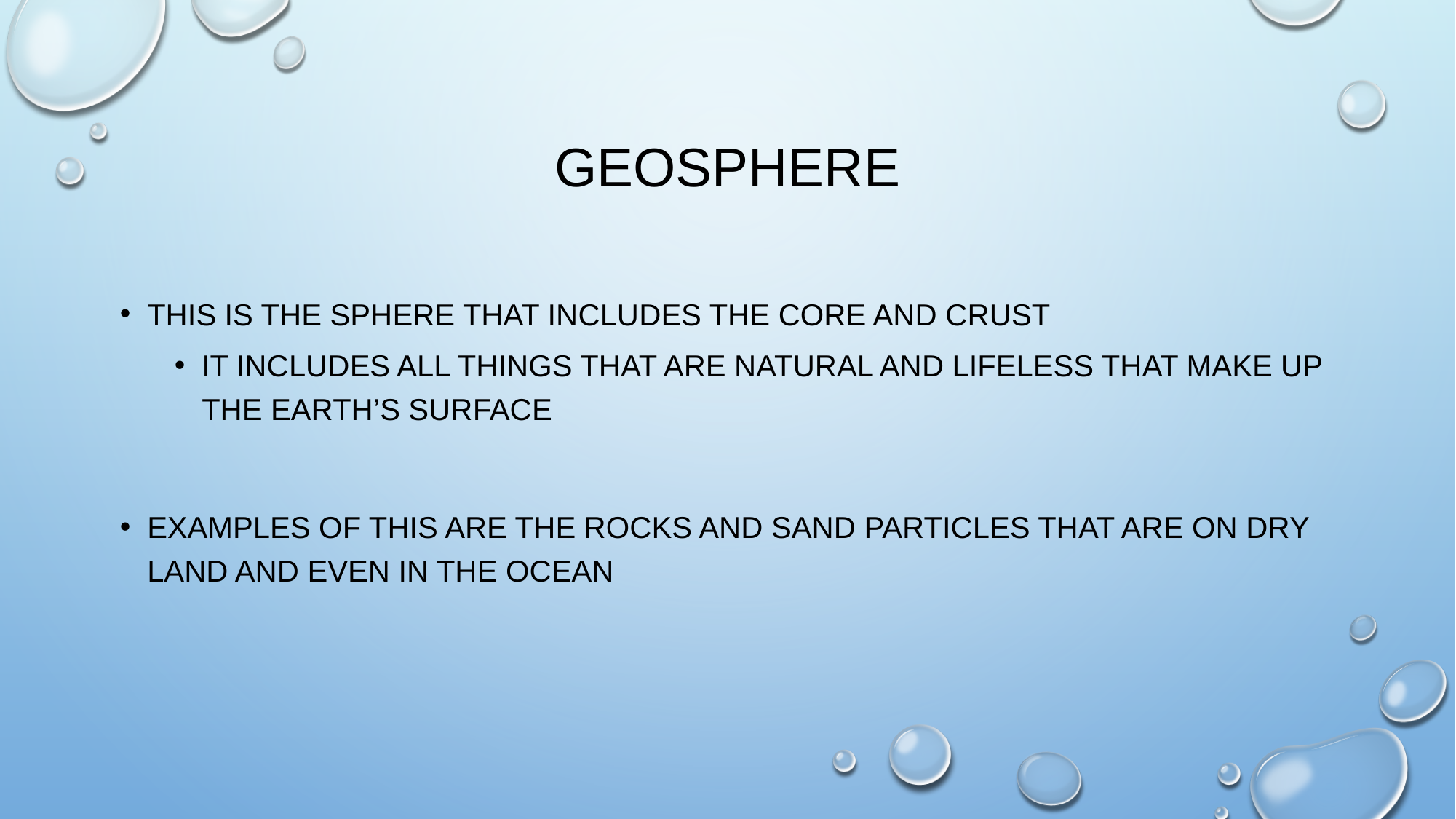

# Geosphere
This is the sphere that includes the core and crust
It includes all things that are natural and lifeless that make up the earth’s surface

Examples of this are the rocks and sand particles that are on dry land and even in the ocean